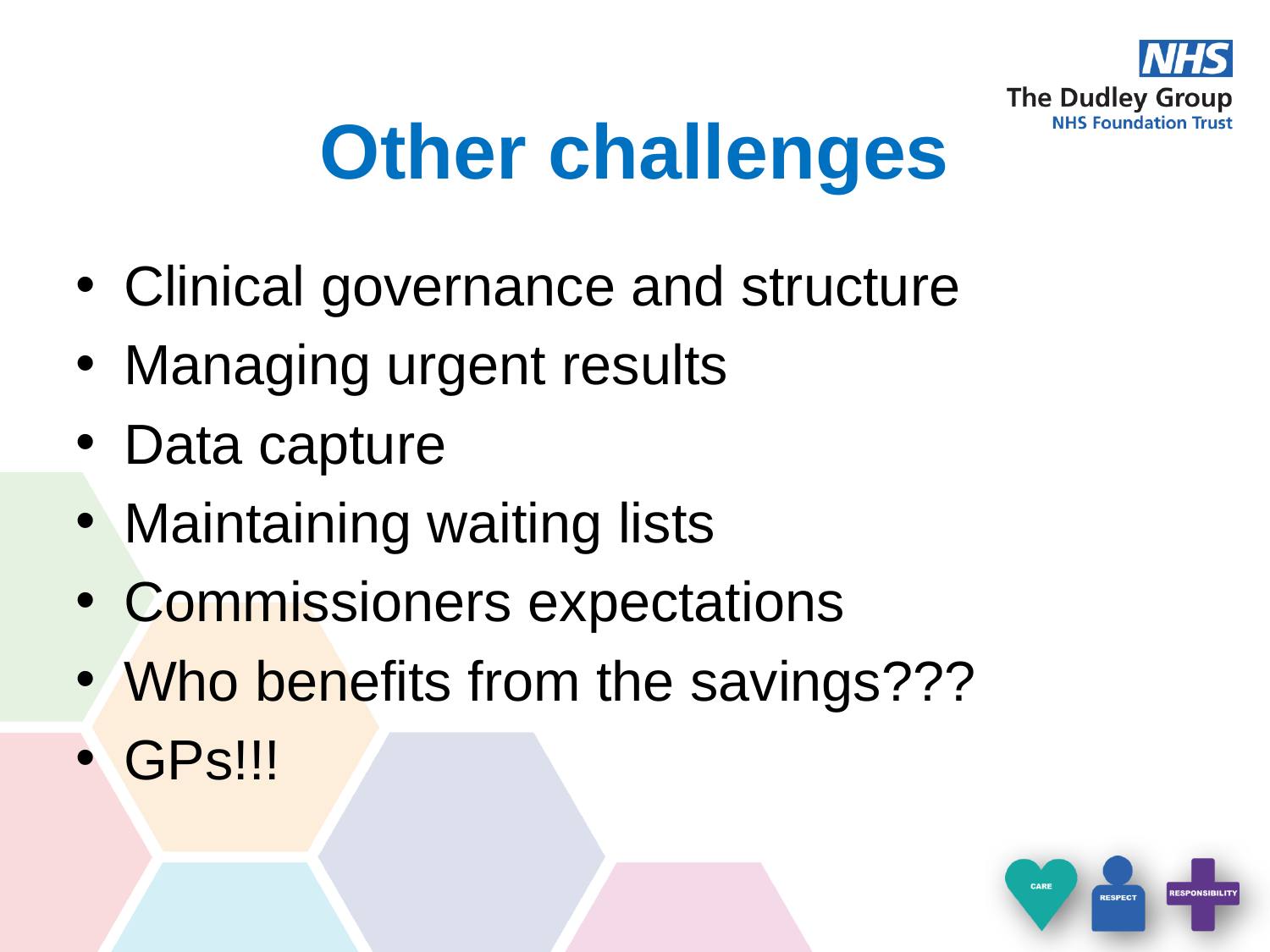

# Other challenges
Clinical governance and structure
Managing urgent results
Data capture
Maintaining waiting lists
Commissioners expectations
Who benefits from the savings???
GPs!!!